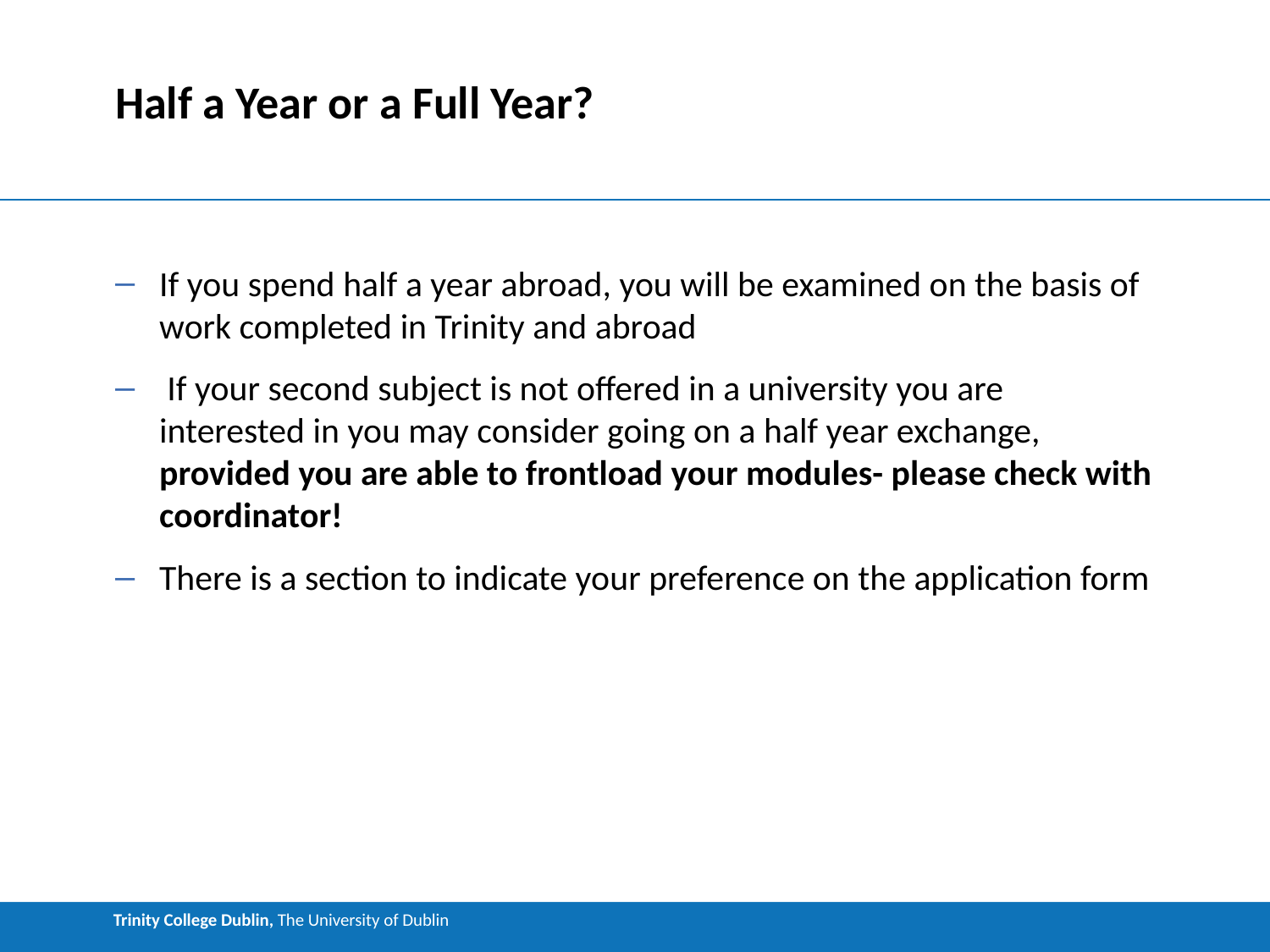

# Half a Year or a Full Year?
If you spend half a year abroad, you will be examined on the basis of work completed in Trinity and abroad
 If your second subject is not offered in a university you are interested in you may consider going on a half year exchange, provided you are able to frontload your modules- please check with coordinator!
There is a section to indicate your preference on the application form